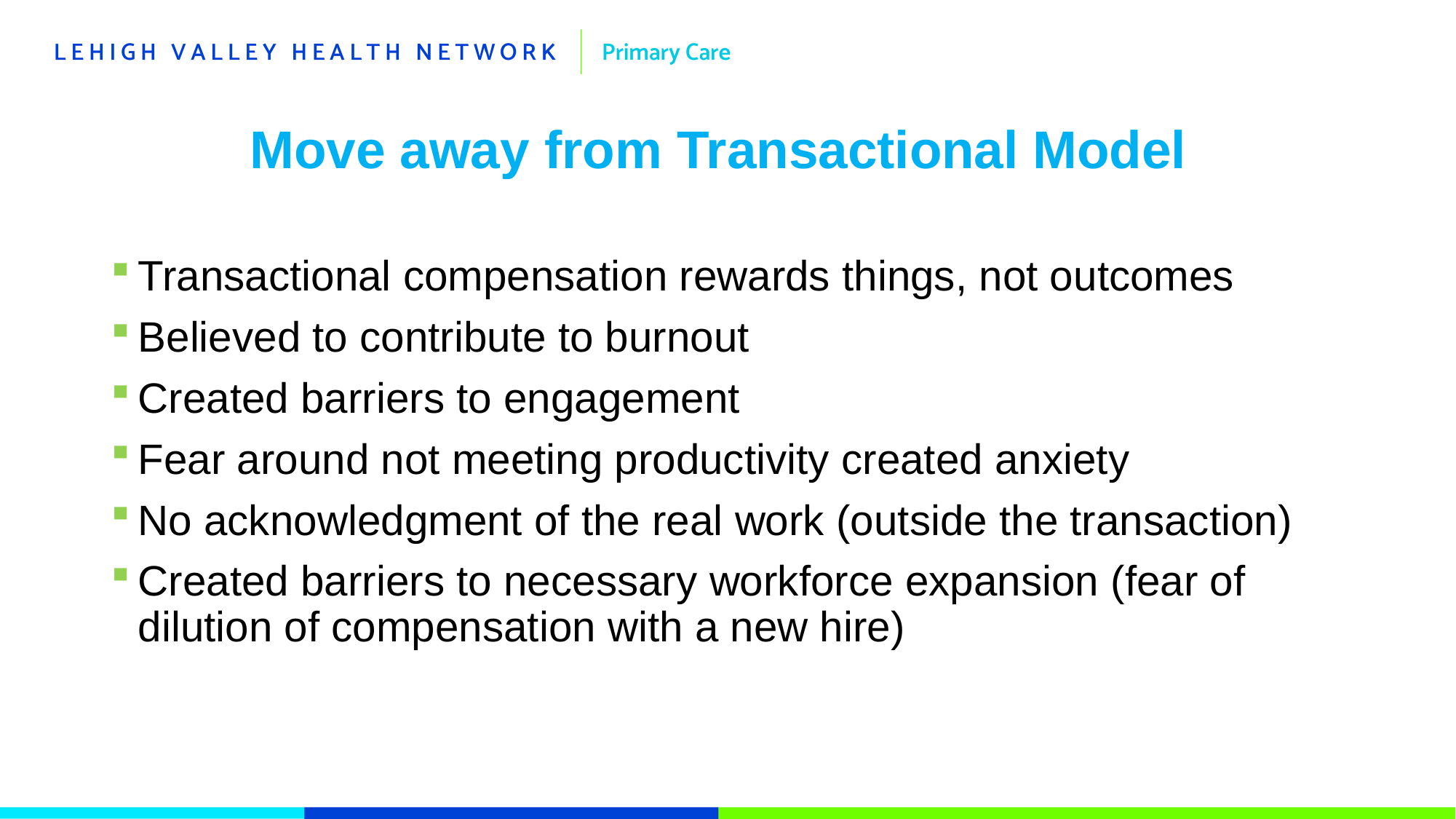

# Move away from Transactional Model
Transactional compensation rewards things, not outcomes
Believed to contribute to burnout
Created barriers to engagement
Fear around not meeting productivity created anxiety
No acknowledgment of the real work (outside the transaction)
Created barriers to necessary workforce expansion (fear of dilution of compensation with a new hire)